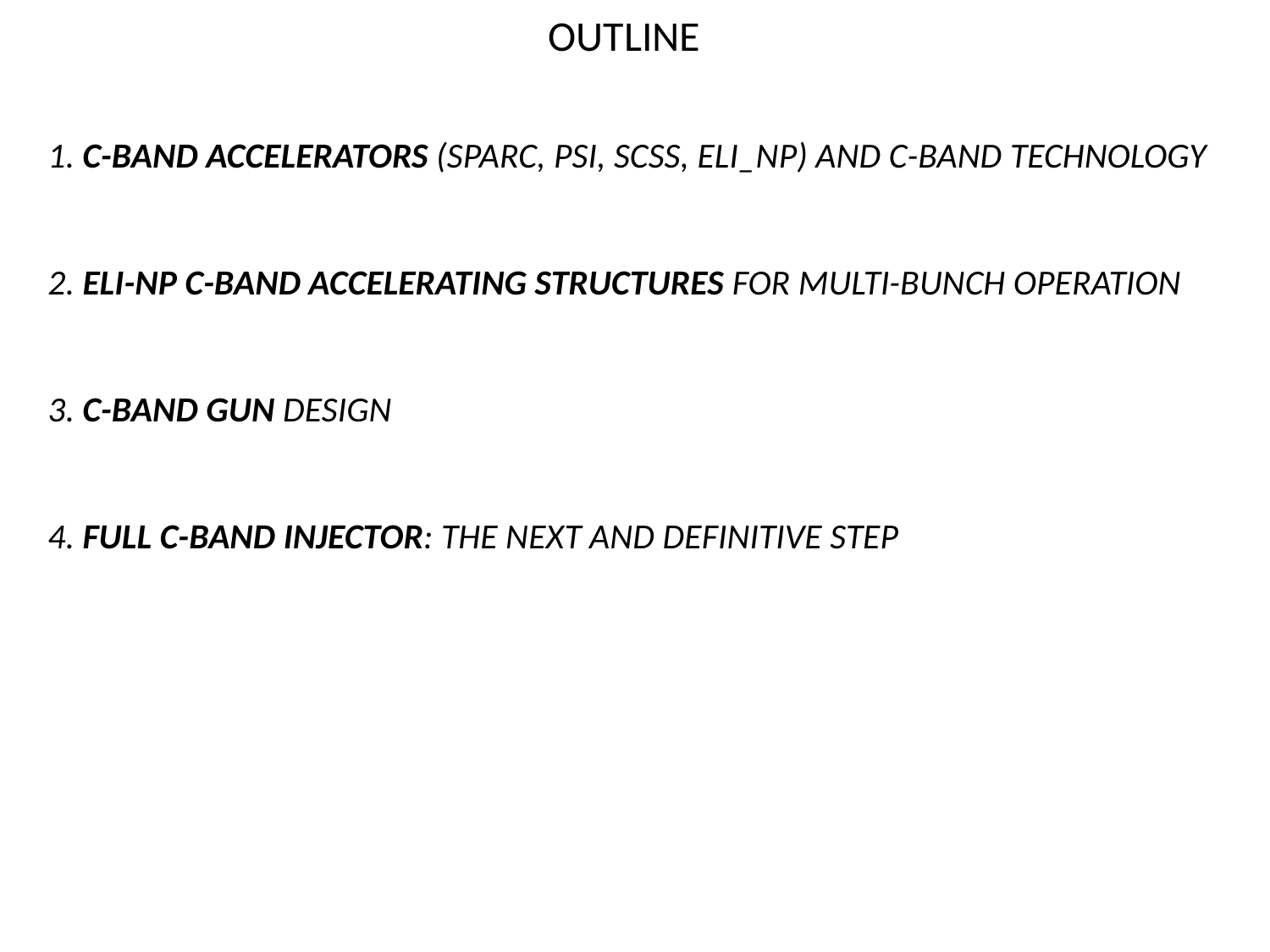

OUTLINE
1. C-BAND ACCELERATORS (SPARC, PSI, SCSS, ELI_NP) AND C-BAND TECHNOLOGY

2. ELI-NP C-BAND ACCELERATING STRUCTURES FOR MULTI-BUNCH OPERATION

3. C-BAND GUN DESIGN

4. FULL C-BAND INJECTOR: THE NEXT AND DEFINITIVE STEP